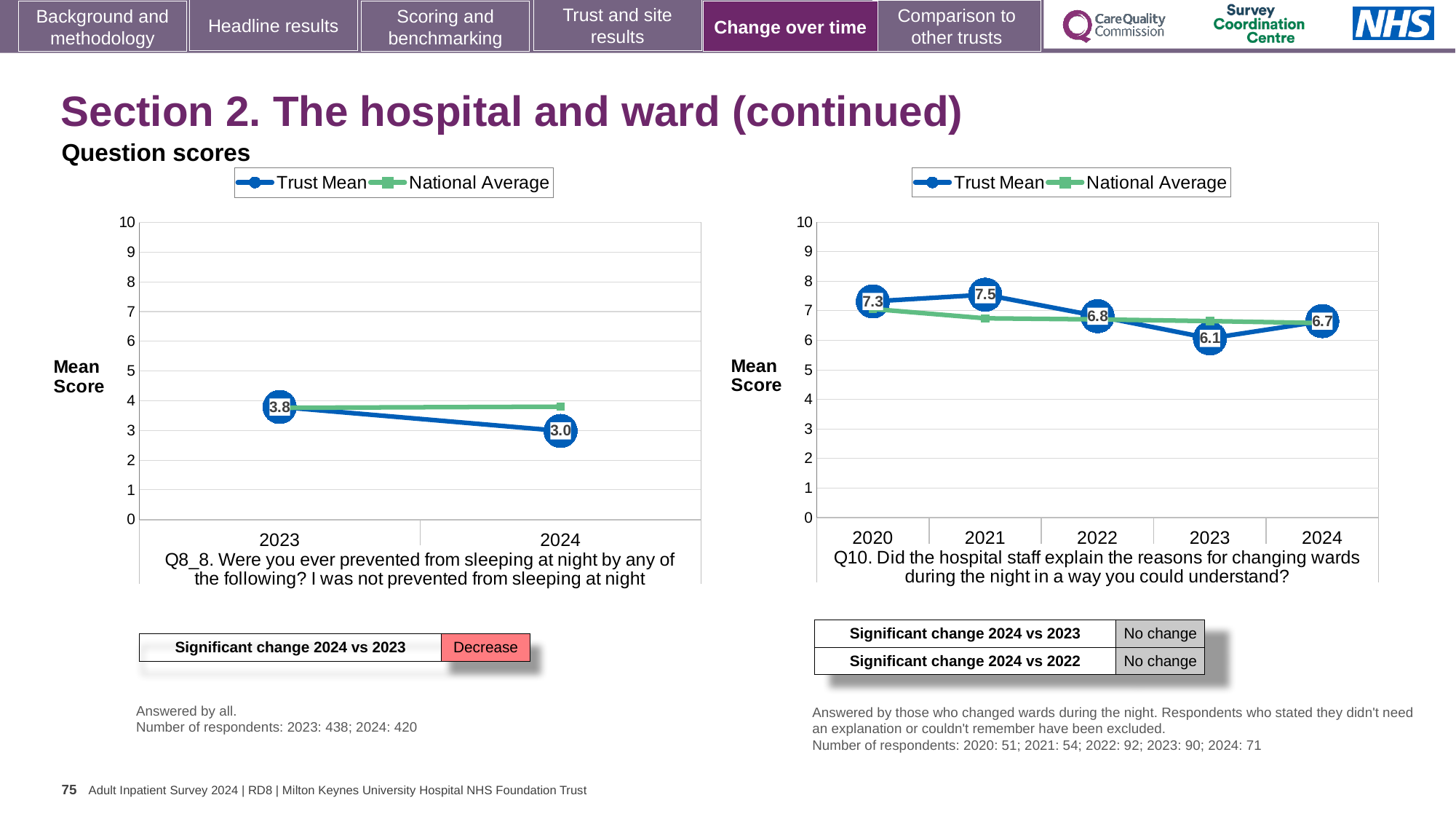

# Section 2. The hospital and ward (continued)
Question scores

### Chart

| Category | Trust Mean | National Average |
|---|---|---|
| 2023 | 3.790540310212033 | 3.761485727133008 |
| 2024 | 2.983218252937907 | 3.79949150847817 |

### Chart

| Category | Trust Mean | National Average |
|---|---|---|
| 2020 | 7.317996014589336 | 7.061689142616049 |
| 2021 | 7.546454990196455 | 6.746088305278632 |
| 2022 | 6.81930344064186 | 6.707879225943124 |
| 2023 | 6.0668011879515 | 6.650978154028581 |
| 2024 | 6.650461269724109 | 6.585020019634379 |
| Significant change 2024 vs 2023 | No change |
| --- | --- |
| Significant change 2024 vs 2022 | No change |
| Significant change 2024 vs 2023 | Decrease |
| --- | --- |
Answered by all.
Number of respondents: 2023: 438; 2024: 420
Answered by those who changed wards during the night. Respondents who stated they didn't need an explanation or couldn't remember have been excluded.
Number of respondents: 2020: 51; 2021: 54; 2022: 92; 2023: 90; 2024: 71
75